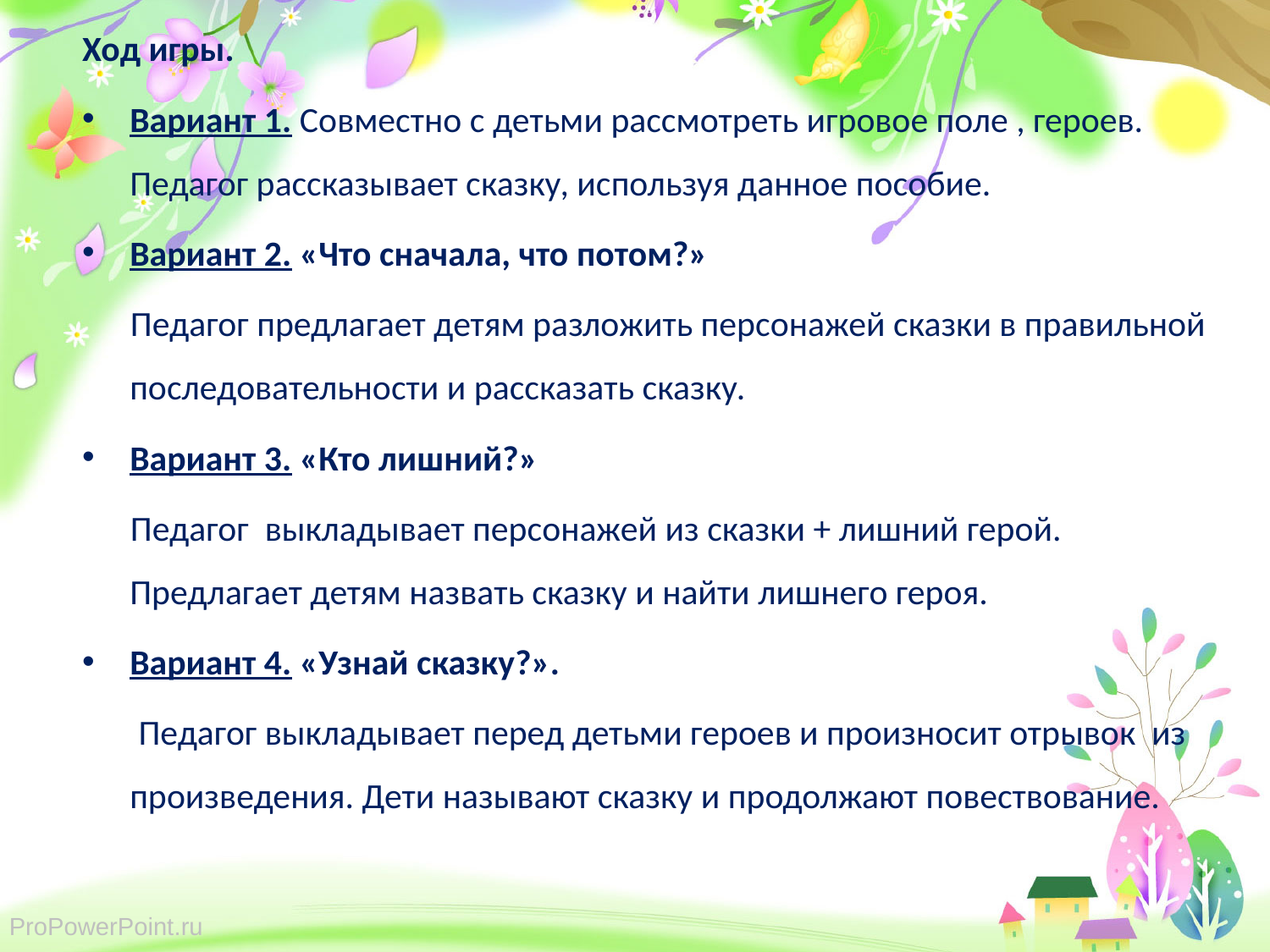

Ход игры.
Вариант 1. Совместно с детьми рассмотреть игровое поле , героев. Педагог рассказывает сказку, используя данное пособие.
Вариант 2. «Что сначала, что потом?»
      Педагог предлагает детям разложить персонажей сказки в правильной последовательности и рассказать сказку.
Вариант 3. «Кто лишний?»
      Педагог  выкладывает персонажей из сказки + лишний герой. Предлагает детям назвать сказку и найти лишнего героя.
Вариант 4. «Узнай сказку?».
       Педагог выкладывает перед детьми героев и произносит отрывок  из произведения. Дети называют сказку и продолжают повествование.